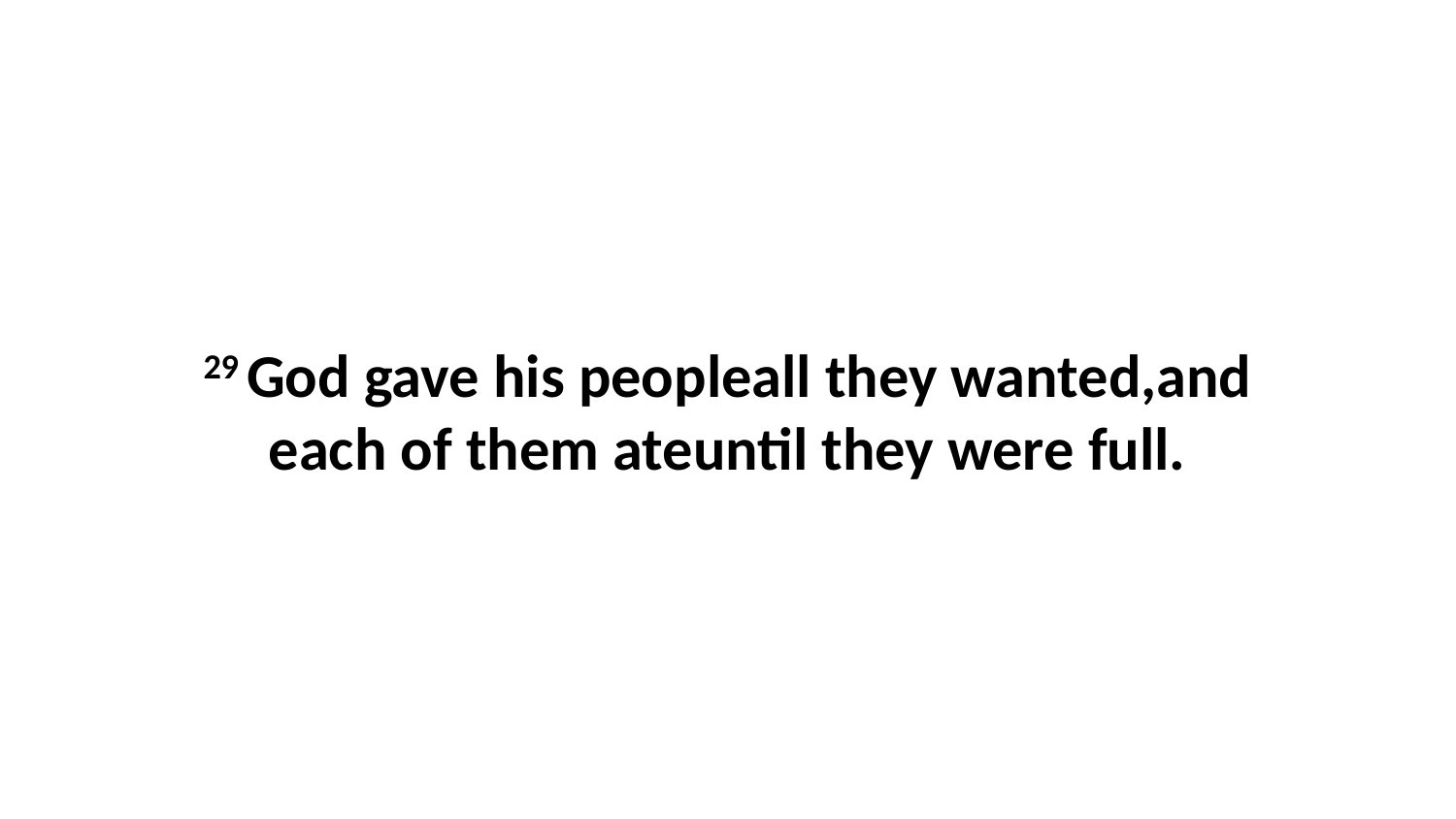

29 God gave his peopleall they wanted,and each of them ateuntil they were full.